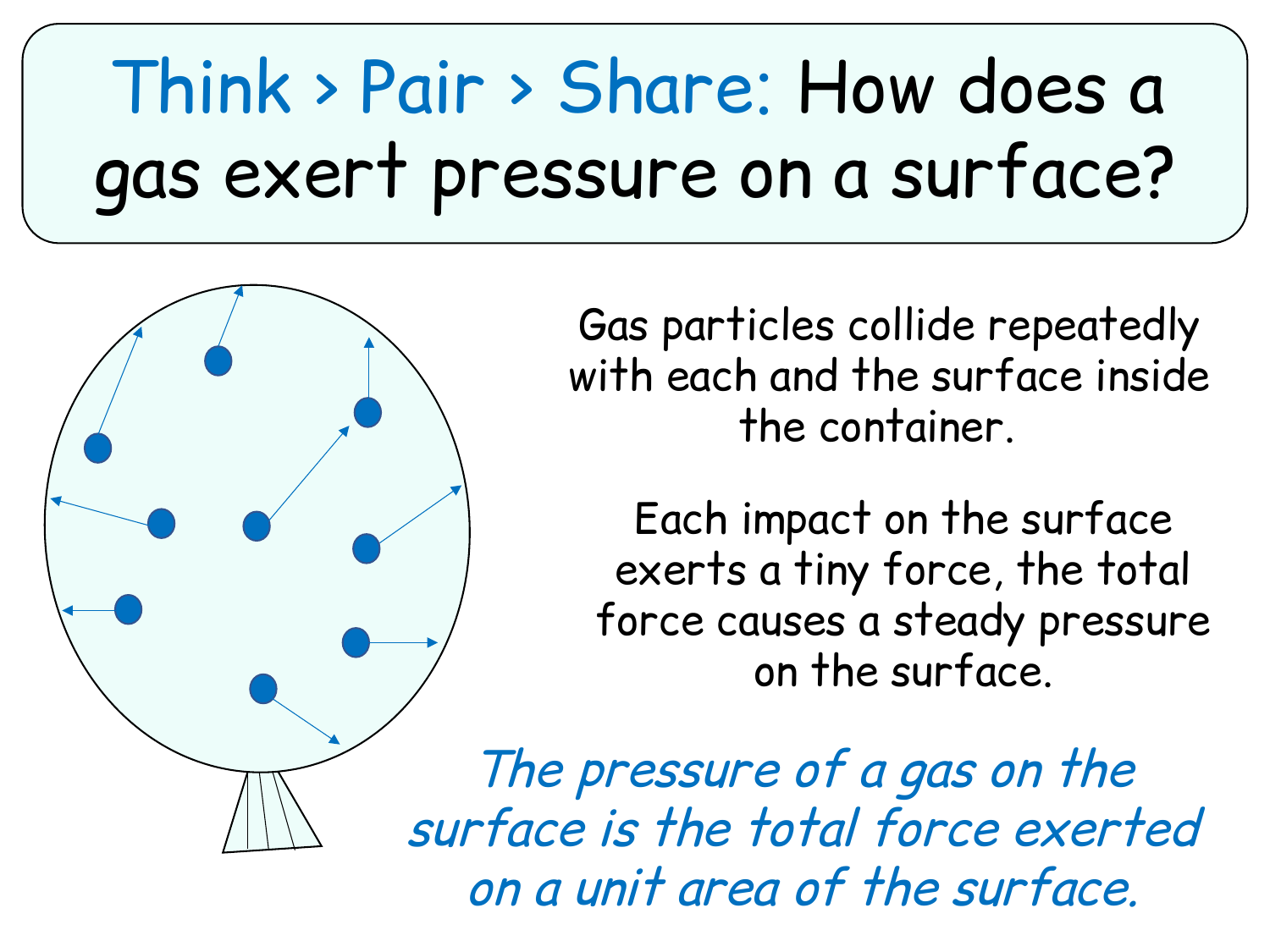

Think > Pair > Share: How does a gas exert pressure on a surface?
Gas particles collide repeatedly with each and the surface inside the container.

Each impact on the surface exerts a tiny force, the total force causes a steady pressure on the surface.

The pressure of a gas on the surface is the total force exerted on a unit area of the surface.